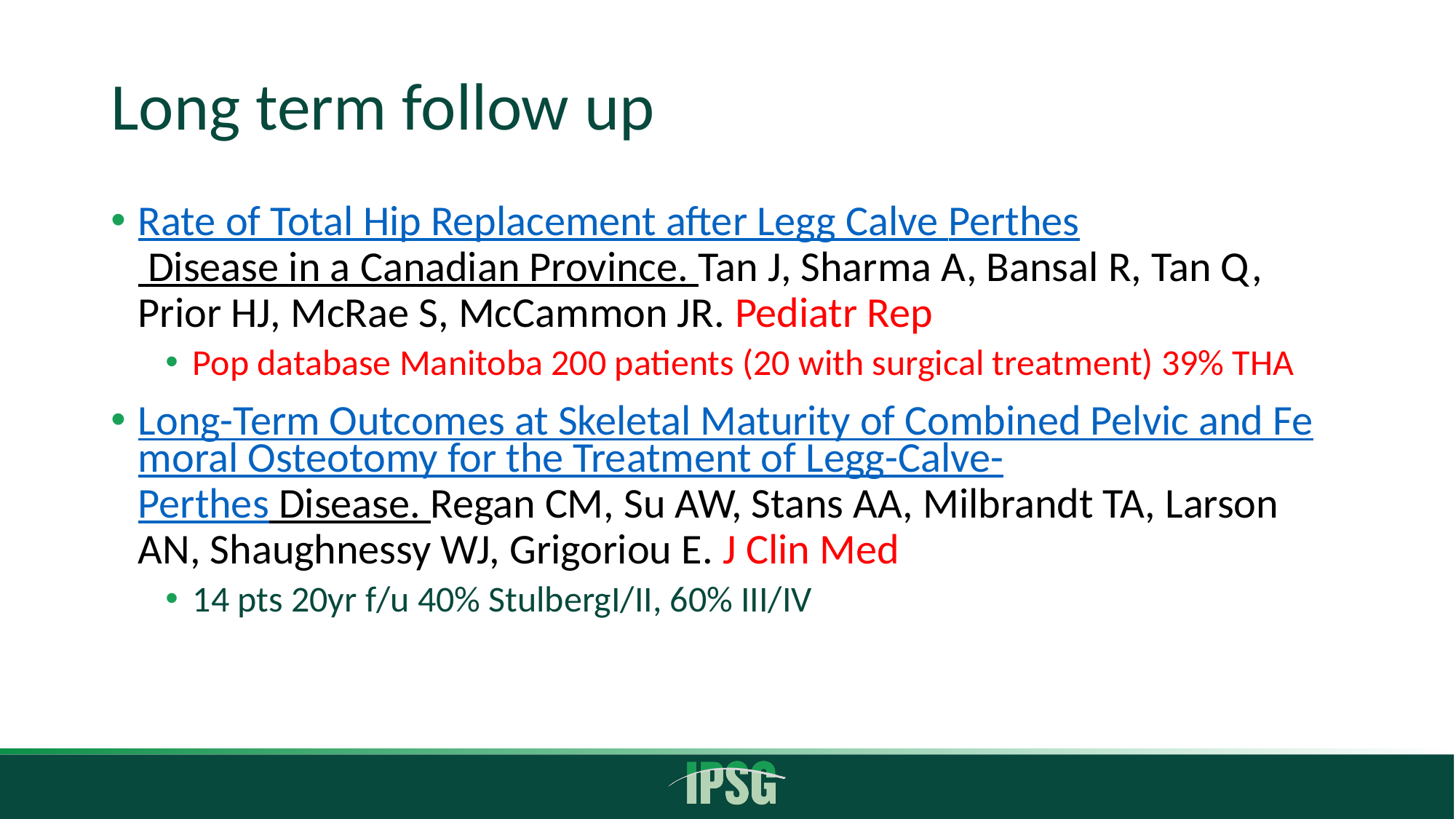

# Long term follow up
Rate of Total Hip Replacement after Legg Calve Perthes Disease in a Canadian Province. Tan J, Sharma A, Bansal R, Tan Q, Prior HJ, McRae S, McCammon JR. Pediatr Rep
Pop database Manitoba 200 patients (20 with surgical treatment) 39% THA
Long-Term Outcomes at Skeletal Maturity of Combined Pelvic and Femoral Osteotomy for the Treatment of Legg-Calve-Perthes Disease. Regan CM, Su AW, Stans AA, Milbrandt TA, Larson AN, Shaughnessy WJ, Grigoriou E. J Clin Med
14 pts 20yr f/u 40% StulbergI/II, 60% III/IV